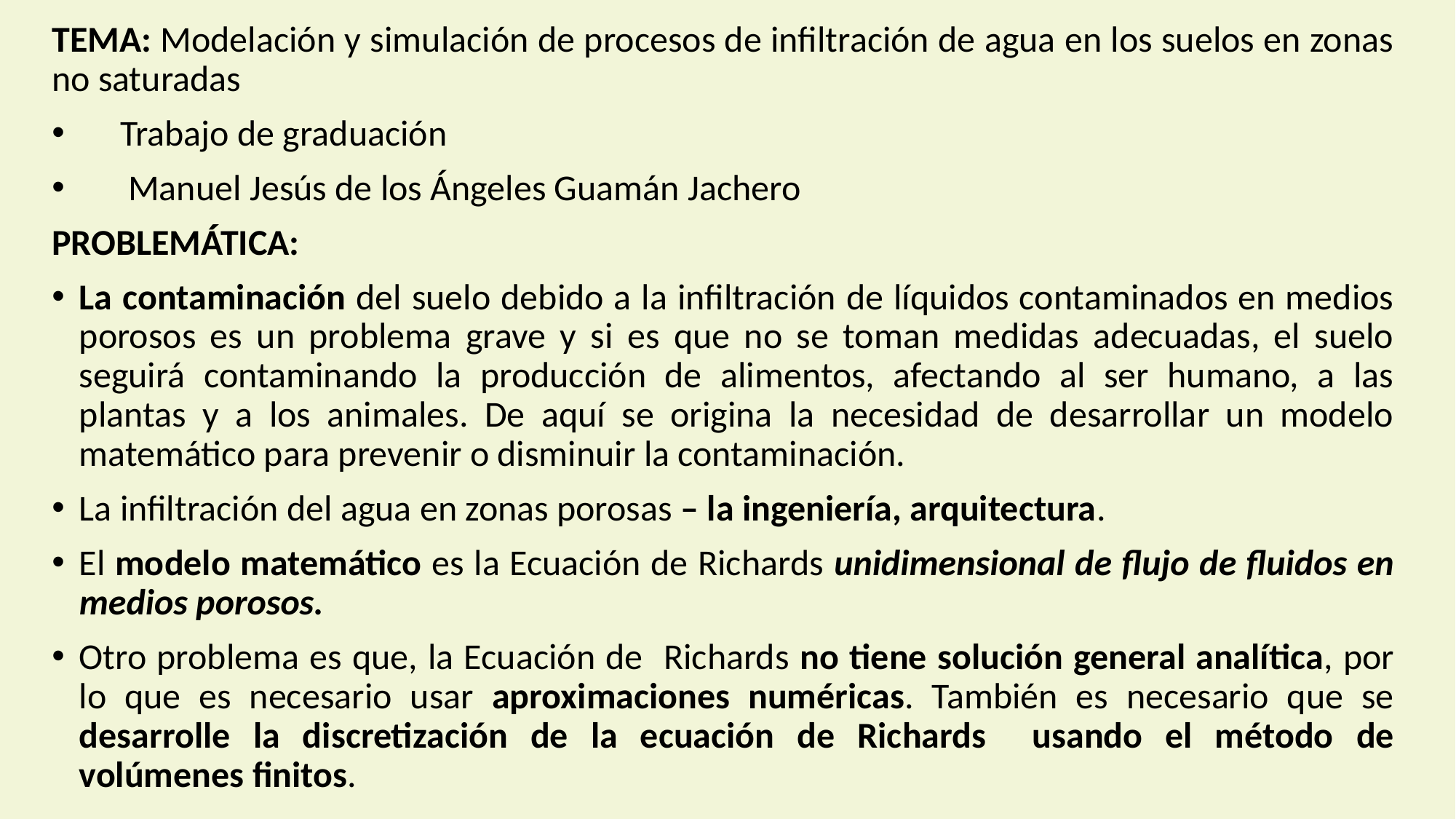

TEMA: Modelación y simulación de procesos de inﬁltración de agua en los suelos en zonas no saturadas
     Trabajo de graduación
      Manuel Jesús de los Ángeles Guamán Jachero
PROBLEMÁTICA:
La contaminación del suelo debido a la inﬁltración de líquidos contaminados en medios porosos es un problema grave y si es que no se toman medidas adecuadas, el suelo seguirá contaminando la producción de alimentos, afectando al ser humano, a las plantas y a los animales. De aquí se origina la necesidad de desarrollar un modelo matemático para prevenir o disminuir la contaminación.
La infiltración del agua en zonas porosas – la ingeniería, arquitectura.
El modelo matemático es la Ecuación de Richards unidimensional de flujo de fluidos en medios porosos.
Otro problema es que, la Ecuación de  Richards no tiene solución general analítica, por lo que es necesario usar aproximaciones numéricas. También es necesario que se desarrolle la discretización de la ecuación de Richards  usando el método de volúmenes finitos.